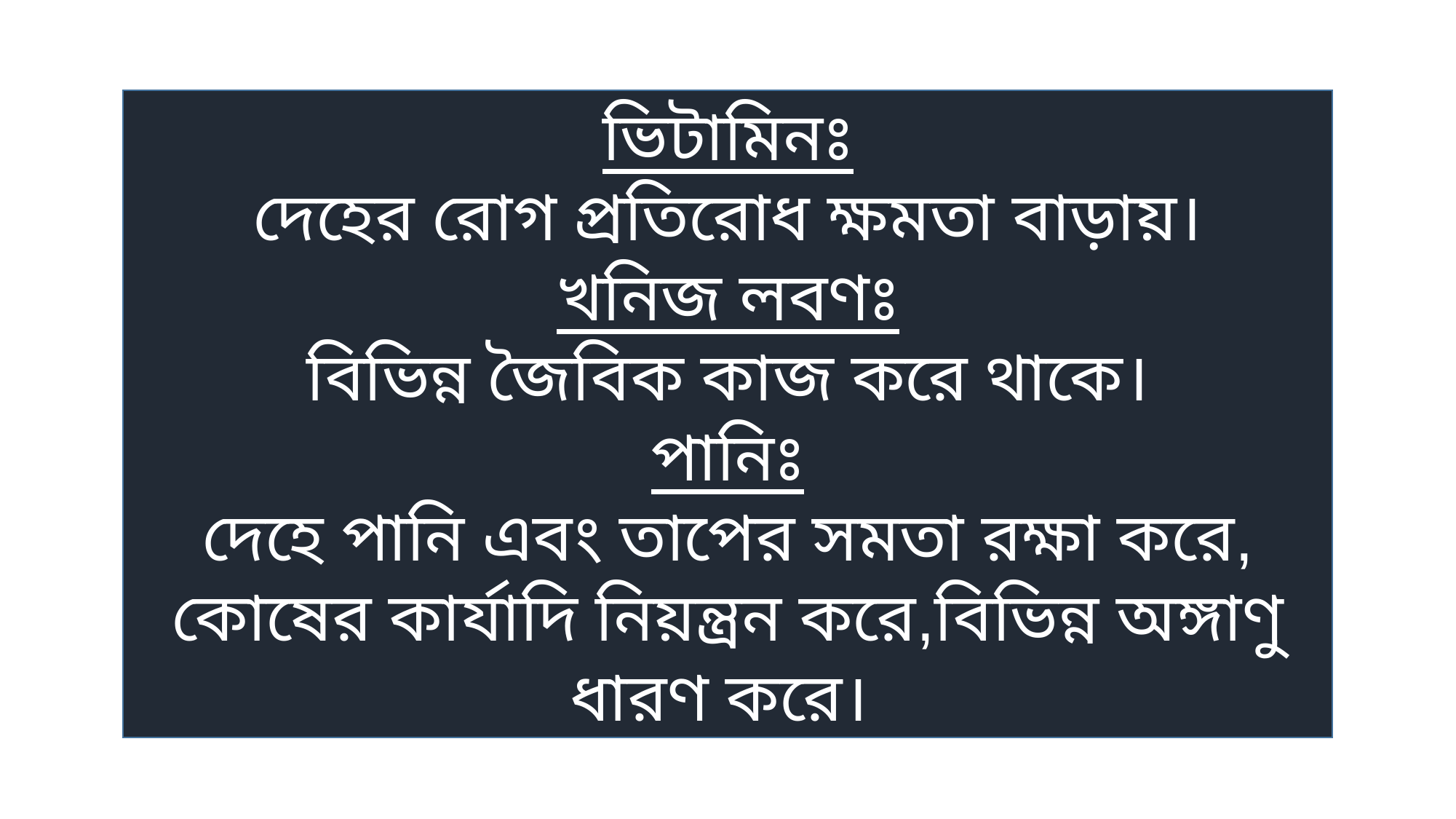

ভিটামিনঃ
দেহের রোগ প্রতিরোধ ক্ষমতা বাড়ায়।
খনিজ লবণঃ
বিভিন্ন জৈবিক কাজ করে থাকে।
পানিঃ
দেহে পানি এবং তাপের সমতা রক্ষা করে, কোষের কার্যাদি নিয়ন্ত্রন করে,বিভিন্ন অঙ্গাণু ধারণ করে।